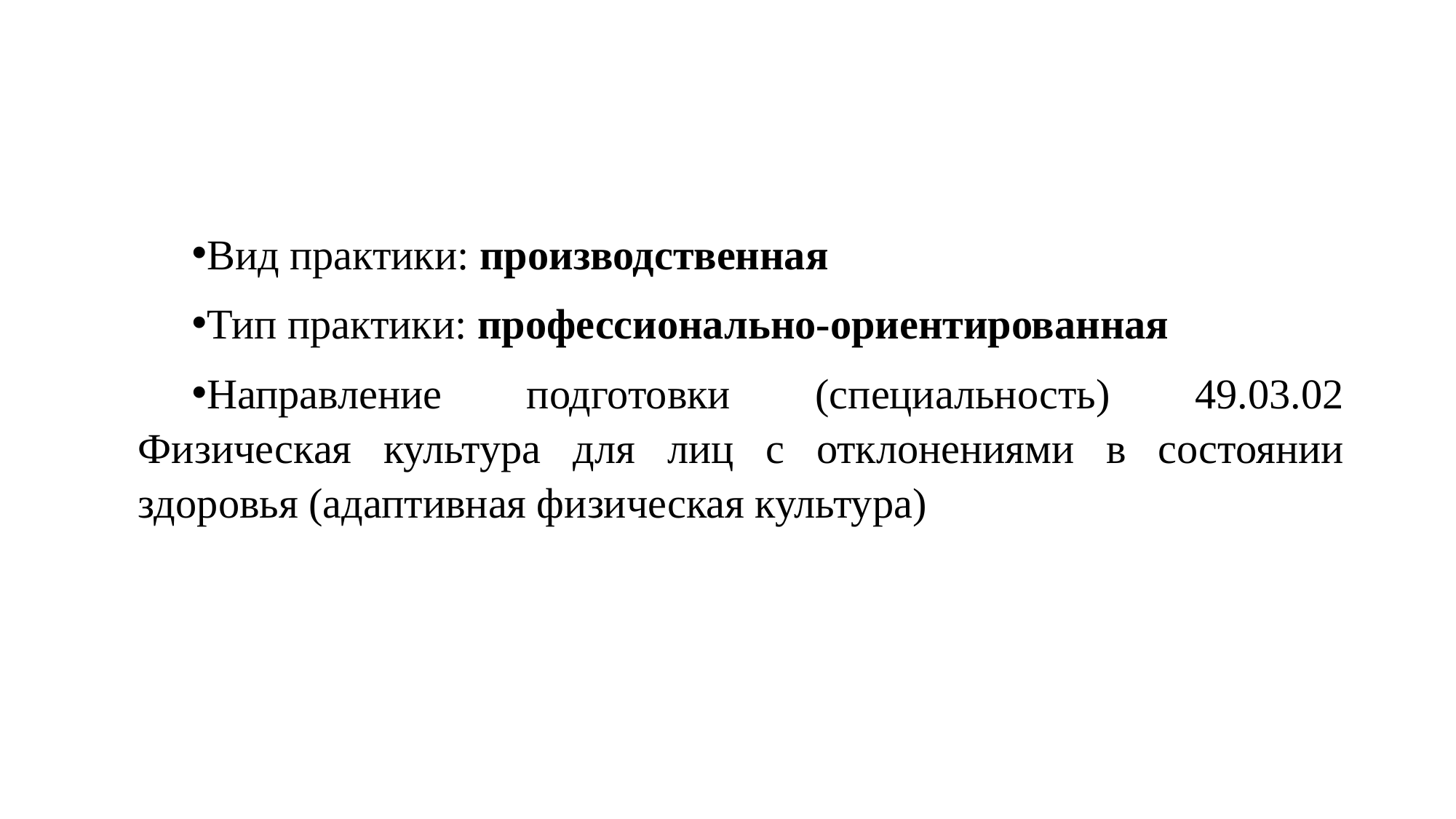

Вид практики: производственная
Тип практики: профессионально-ориентированная
Направление подготовки (специальность) 49.03.02 Физическая культура для лиц с отклонениями в состоянии здоровья (адаптивная физическая культура)